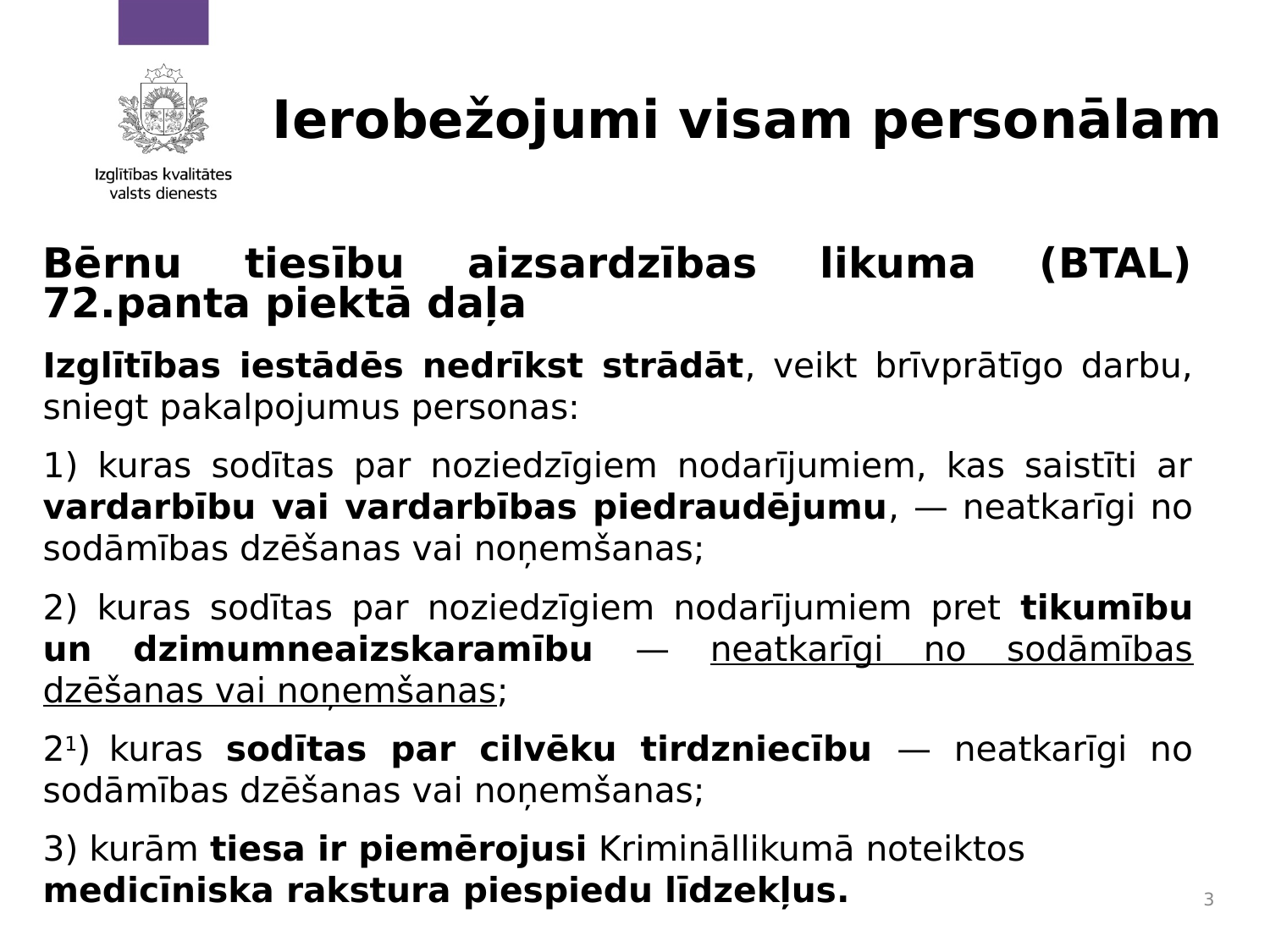

# Ierobežojumi visam personālam
Bērnu tiesību aizsardzības likuma (BTAL) 72.panta piektā daļa
Izglītības iestādēs nedrīkst strādāt, veikt brīvprātīgo darbu, sniegt pakalpojumus personas:
1) kuras sodītas par noziedzīgiem nodarījumiem, kas saistīti ar vardarbību vai vardarbības piedraudējumu, — neatkarīgi no sodāmības dzēšanas vai noņemšanas;
2) kuras sodītas par noziedzīgiem nodarījumiem pret tikumību un dzimumneaizskaramību — neatkarīgi no sodāmības dzēšanas vai noņemšanas;
21) kuras sodītas par cilvēku tirdzniecību — neatkarīgi no sodāmības dzēšanas vai noņemšanas;
3) kurām tiesa ir piemērojusi Krimināllikumā noteiktos medicīniska rakstura piespiedu līdzekļus.
3